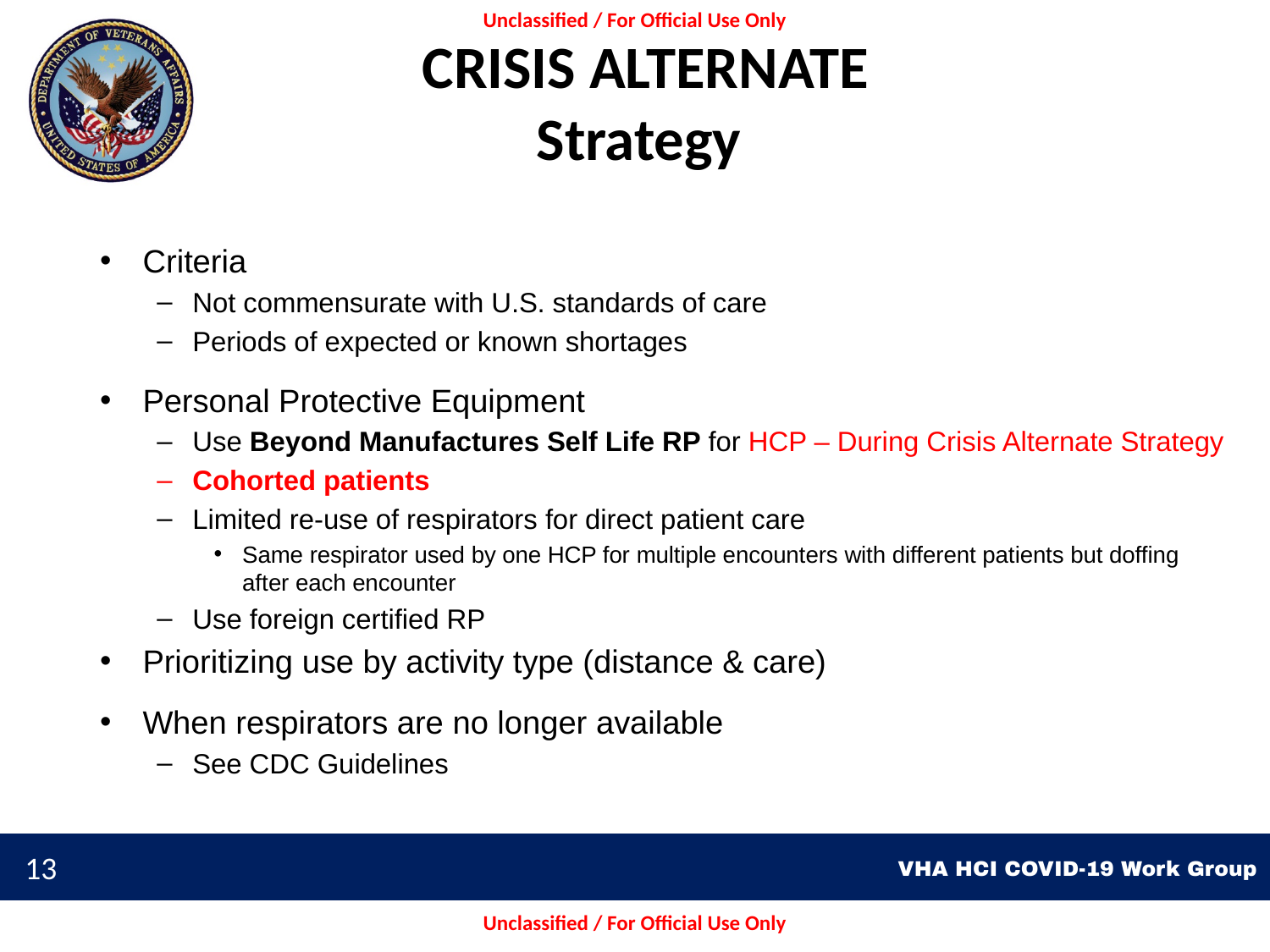

# CRISIS ALTERNATE Strategy
Criteria
Not commensurate with U.S. standards of care
Periods of expected or known shortages

Personal Protective Equipment
Use Beyond Manufactures Self Life RP for HCP – During Crisis Alternate Strategy
Cohorted patients
Limited re-use of respirators for direct patient care
Same respirator used by one HCP for multiple encounters with different patients but doffing after each encounter
Use foreign certified RP
Prioritizing use by activity type (distance & care)

When respirators are no longer available
See CDC Guidelines